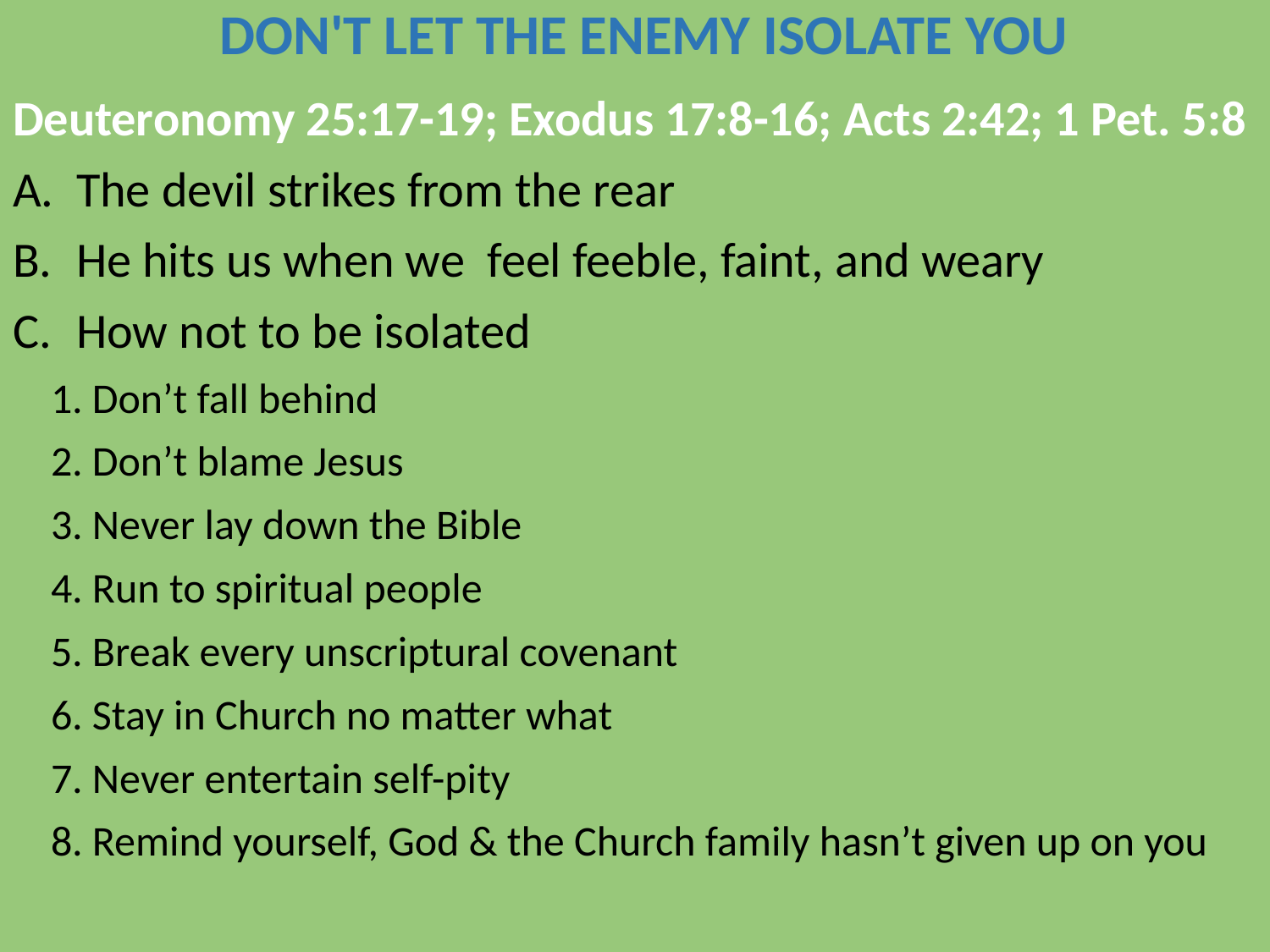

# DON'T LET THE ENEMY ISOLATE YOU
Deuteronomy 25:17-19; Exodus 17:8-16; Acts 2:42; 1 Pet. 5:8
The devil strikes from the rear
He hits us when we  feel feeble, faint, and weary
How not to be isolated
    1. Don’t fall behind
    2. Don’t blame Jesus
    3. Never lay down the Bible
    4. Run to spiritual people
    5. Break every unscriptural covenant
    6. Stay in Church no matter what
    7. Never entertain self-pity
    8. Remind yourself, God & the Church family hasn’t given up on you